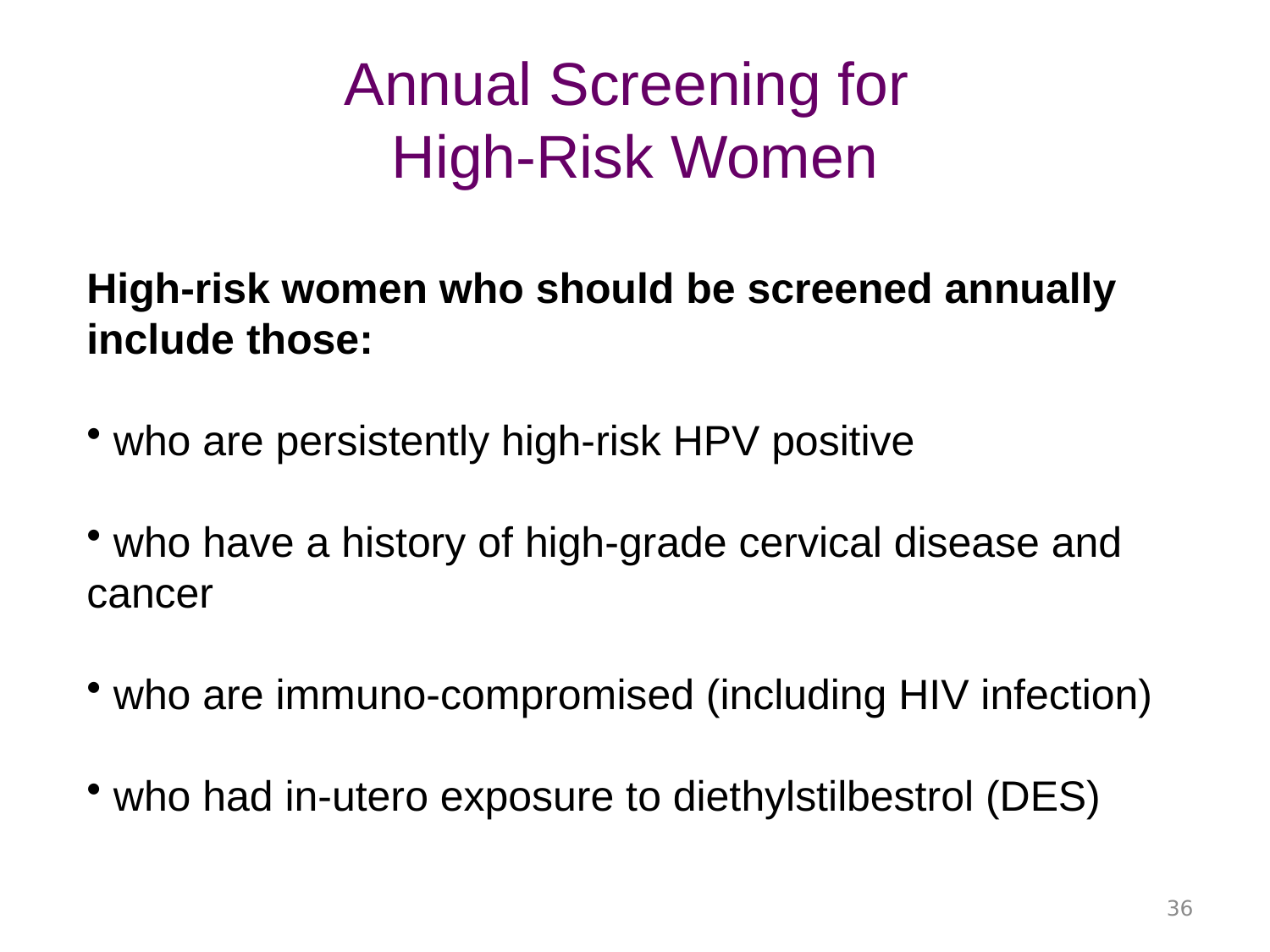

# Annual Screening for High-Risk Women
High-risk women who should be screened annually include those:

 who are persistently high-risk HPV positive

 who have a history of high-grade cervical disease and cancer

 who are immuno-compromised (including HIV infection)

 who had in-utero exposure to diethylstilbestrol (DES)

36